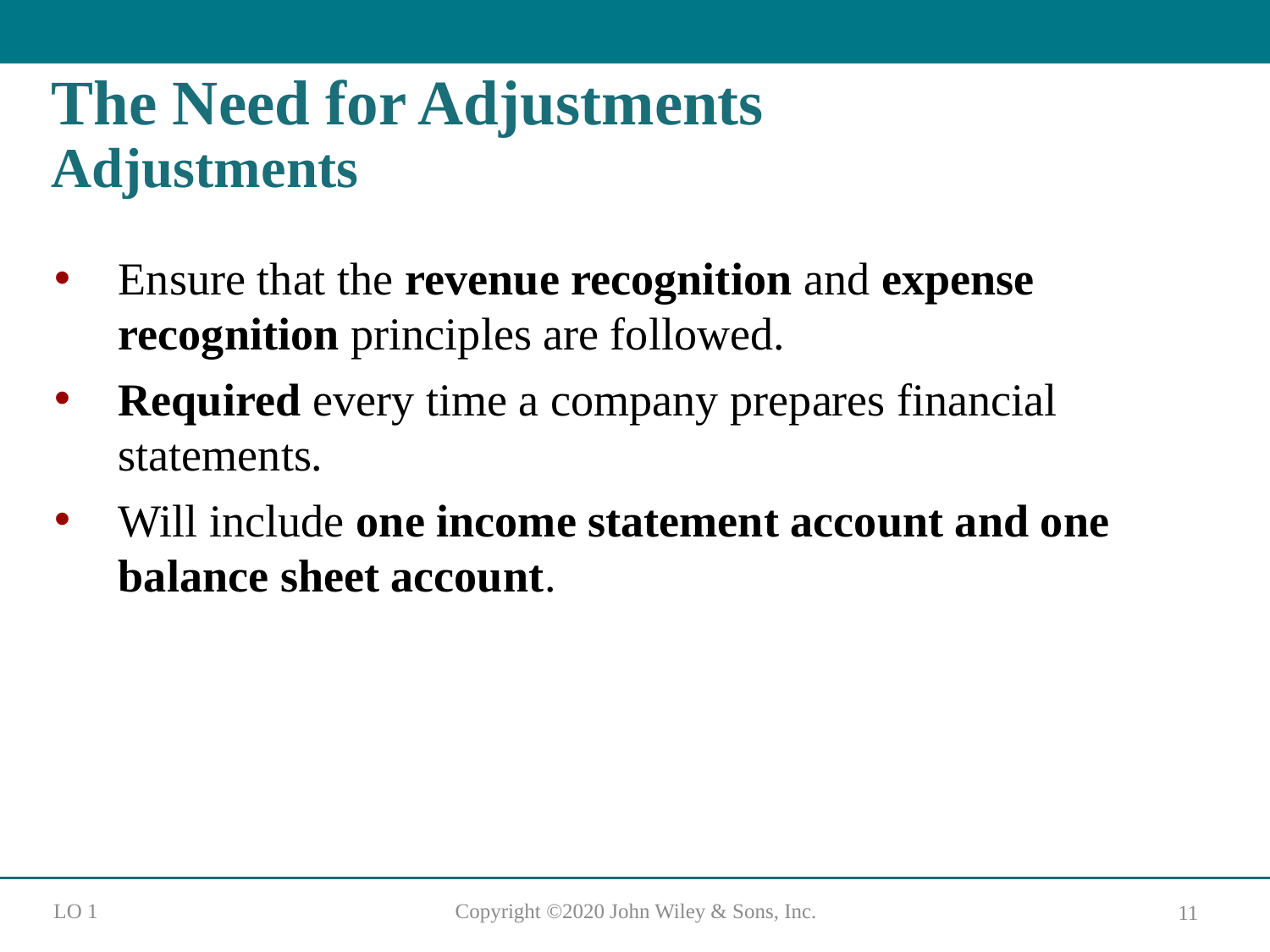

# The Need for Adjustments Adjustments
Ensure that the revenue recognition and expense recognition principles are followed.
Required every time a company prepares financial statements.
Will include one income statement account and one balance sheet account.
L O 1